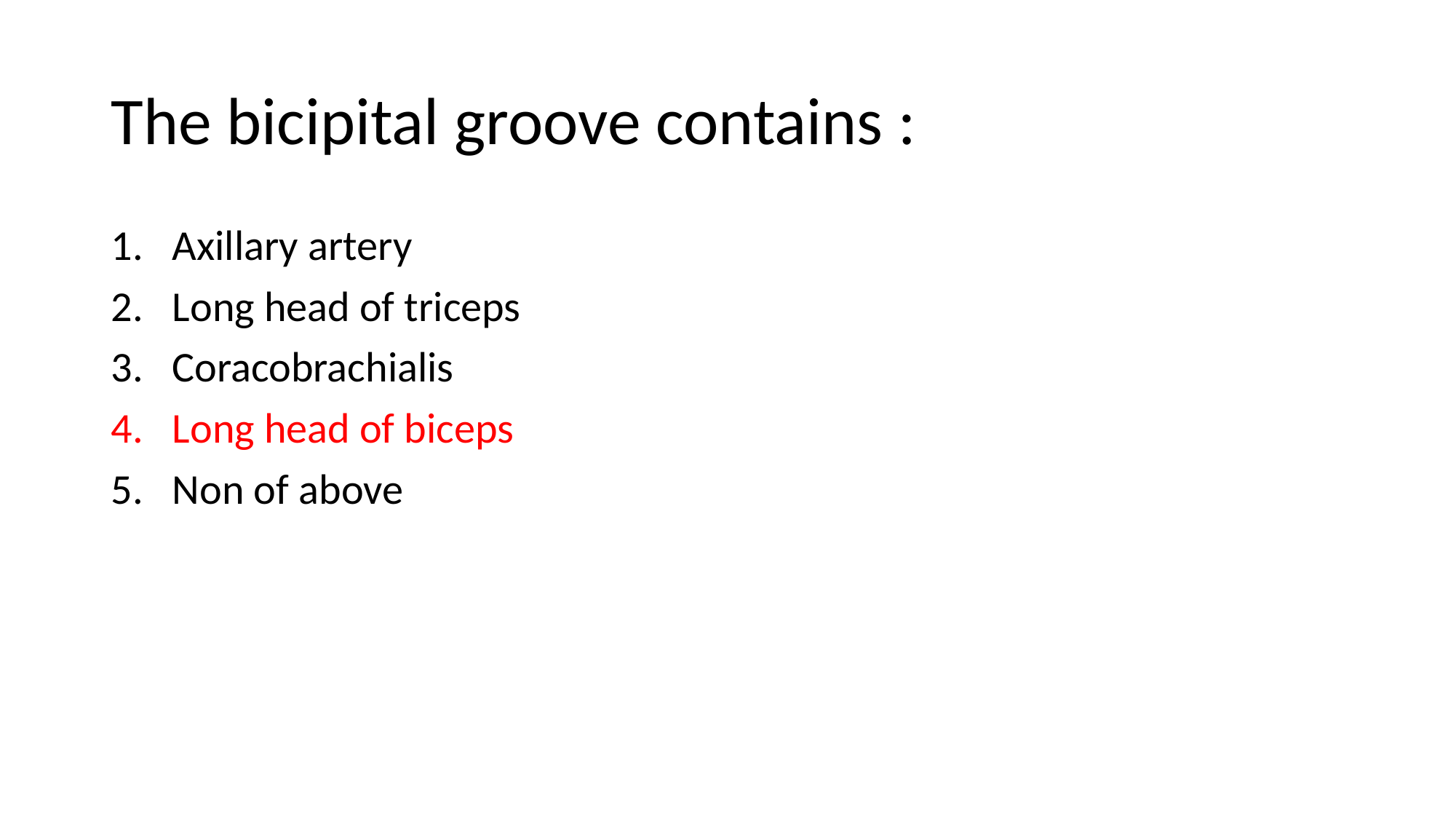

# The bicipital groove contains :
Axillary artery
Long head of triceps
Coracobrachialis
Long head of biceps
Non of above